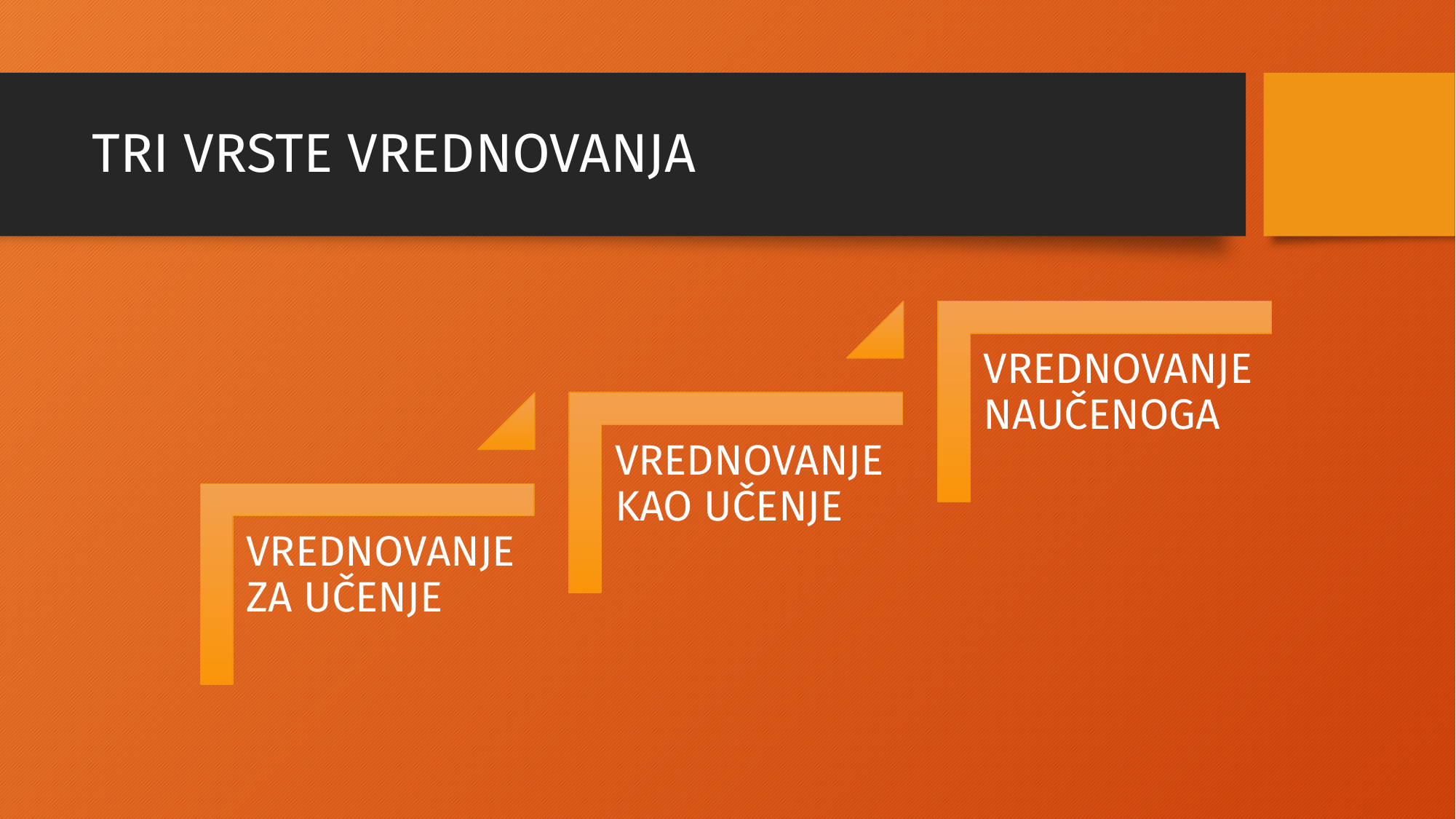

# TRI VRSTE VREDNOVANJA
VREDNOVANJE ZA UČENJE
VREDNOVANJE KAO UČENJE
VREDNOVANJE NAUČENOGA